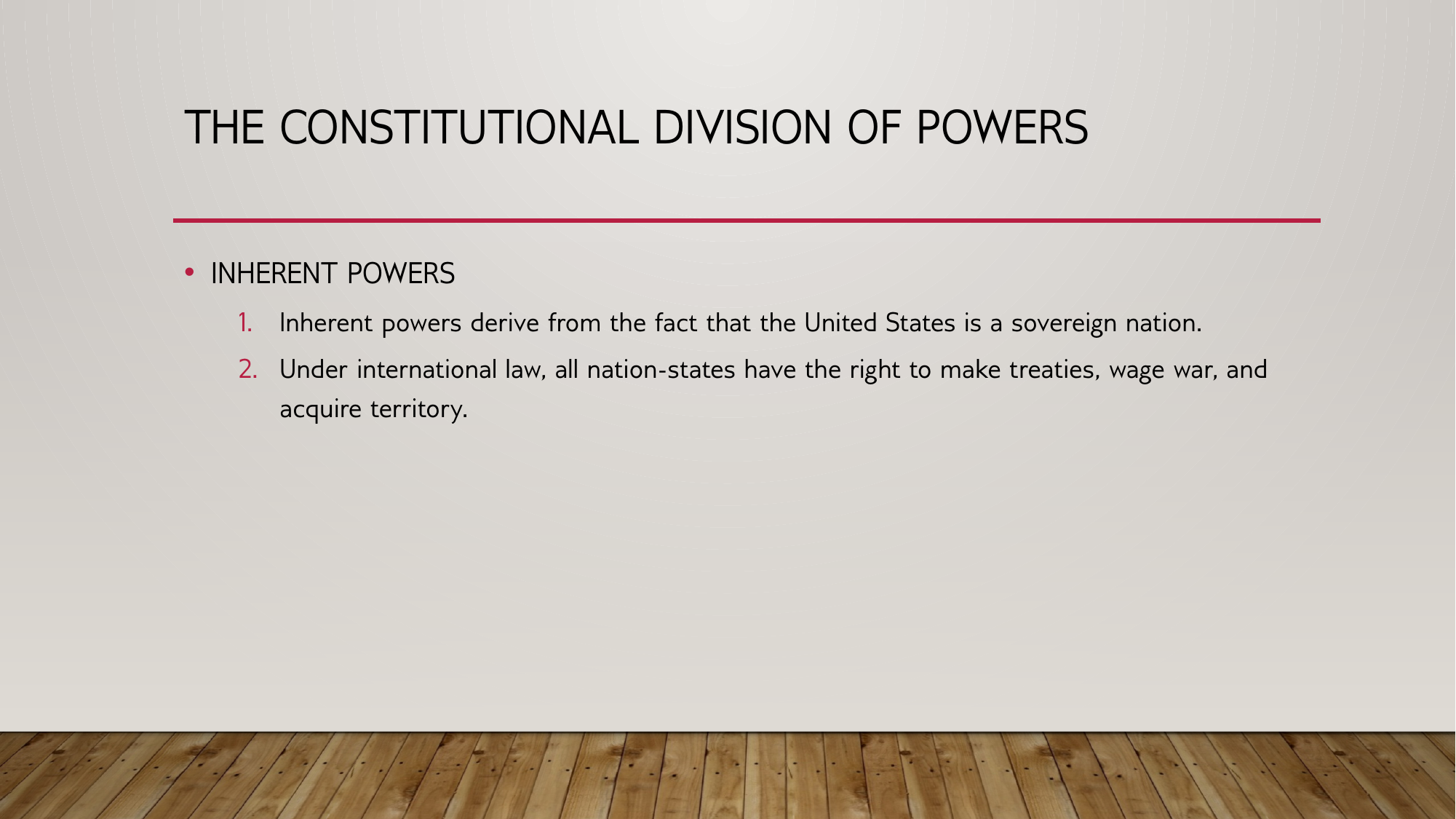

# The constitutional division of powers
INHERENT POWERS
Inherent powers derive from the fact that the United States is a sovereign nation.
Under international law, all nation-states have the right to make treaties, wage war, and acquire territory.